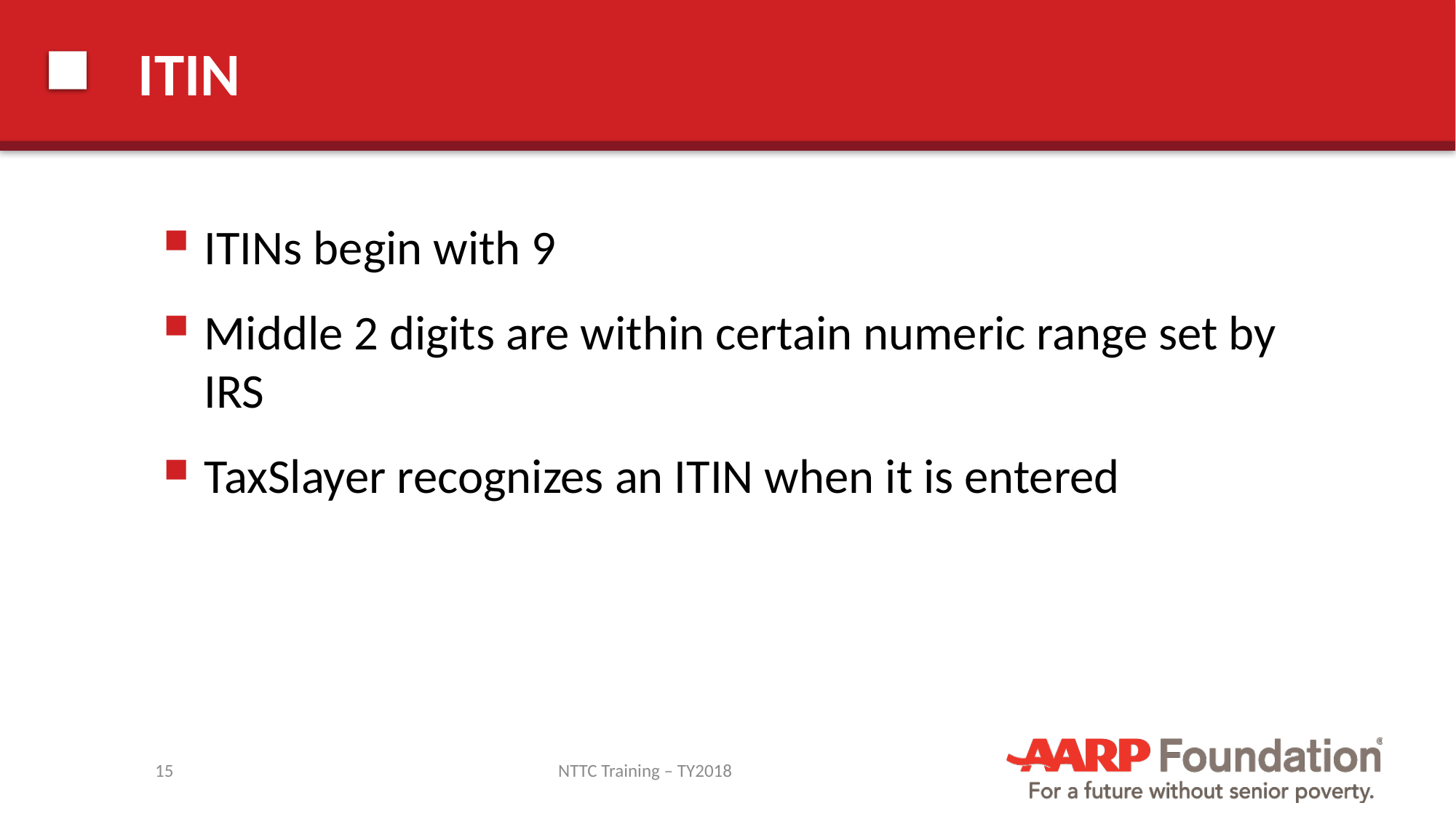

# ITIN
ITINs begin with 9
Middle 2 digits are within certain numeric range set by IRS
TaxSlayer recognizes an ITIN when it is entered
15
NTTC Training – TY2018